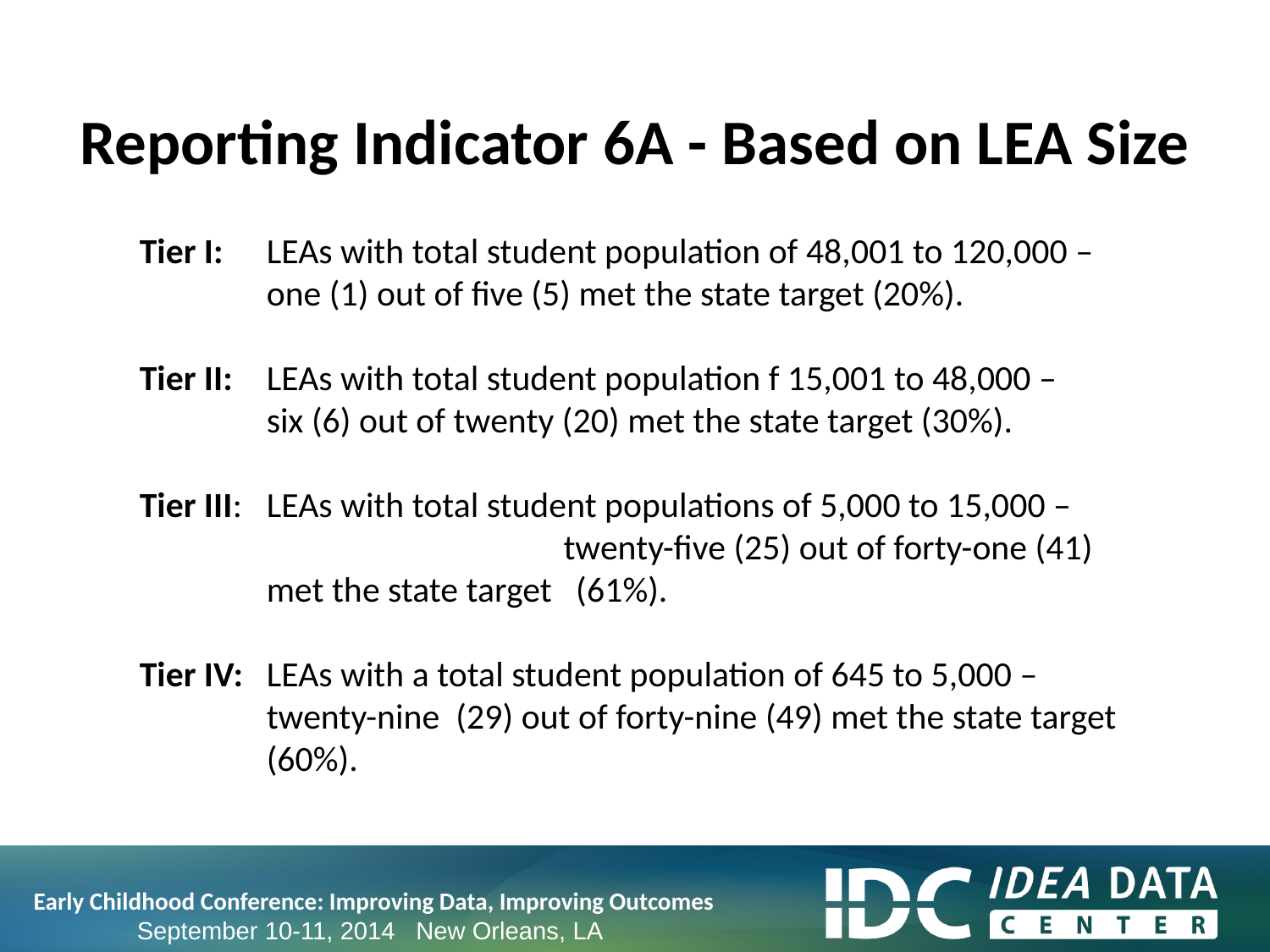

Reporting Indicator 6A - Based on LEA Size
Tier I:	LEAs with total student population of 48,001 to 120,000 – one (1) out of five (5) met the state target (20%).

Tier II:	LEAs with total student population f 15,001 to 48,000 –
	six (6) out of twenty (20) met the state target (30%).

Tier III:	LEAs with total student populations of 5,000 to 15,000 –                                             twenty-five (25) out of forty-one (41) met the state target   (61%).

Tier IV:	LEAs with a total student population of 645 to 5,000 –  twenty-nine  (29) out of forty-nine (49) met the state target (60%).

 Early Childhood Conference: Improving Data, Improving Outcomes
September 10-11, 2014   New Orleans, LA